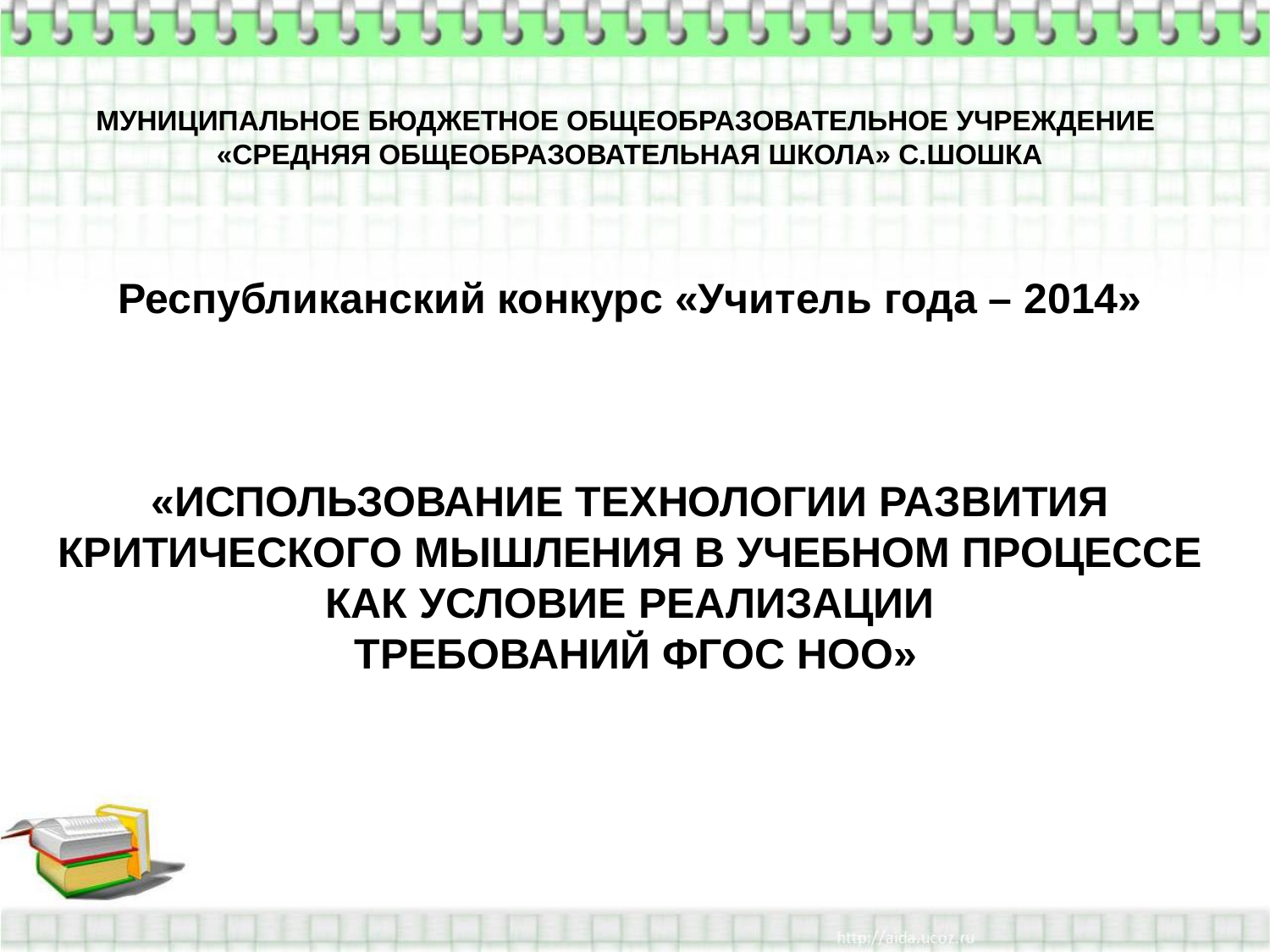

МУНИЦИПАЛЬНОЕ БЮДЖЕТНОЕ ОБЩЕОБРАЗОВАТЕЛЬНОЕ УЧРЕЖДЕНИЕ  «СРЕДНЯЯ ОБЩЕОБРАЗОВАТЕЛЬНАЯ ШКОЛА» С.ШОШКА

Республиканский конкурс «Учитель года – 2014»

 «ИСПОЛЬЗОВАНИЕ ТЕХНОЛОГИИ РАЗВИТИЯ
КРИТИЧЕСКОГО МЫШЛЕНИЯ В УЧЕБНОМ ПРОЦЕССЕ
КАК УСЛОВИЕ РЕАЛИЗАЦИИ
 ТРЕБОВАНИЙ ФГОС НОО»